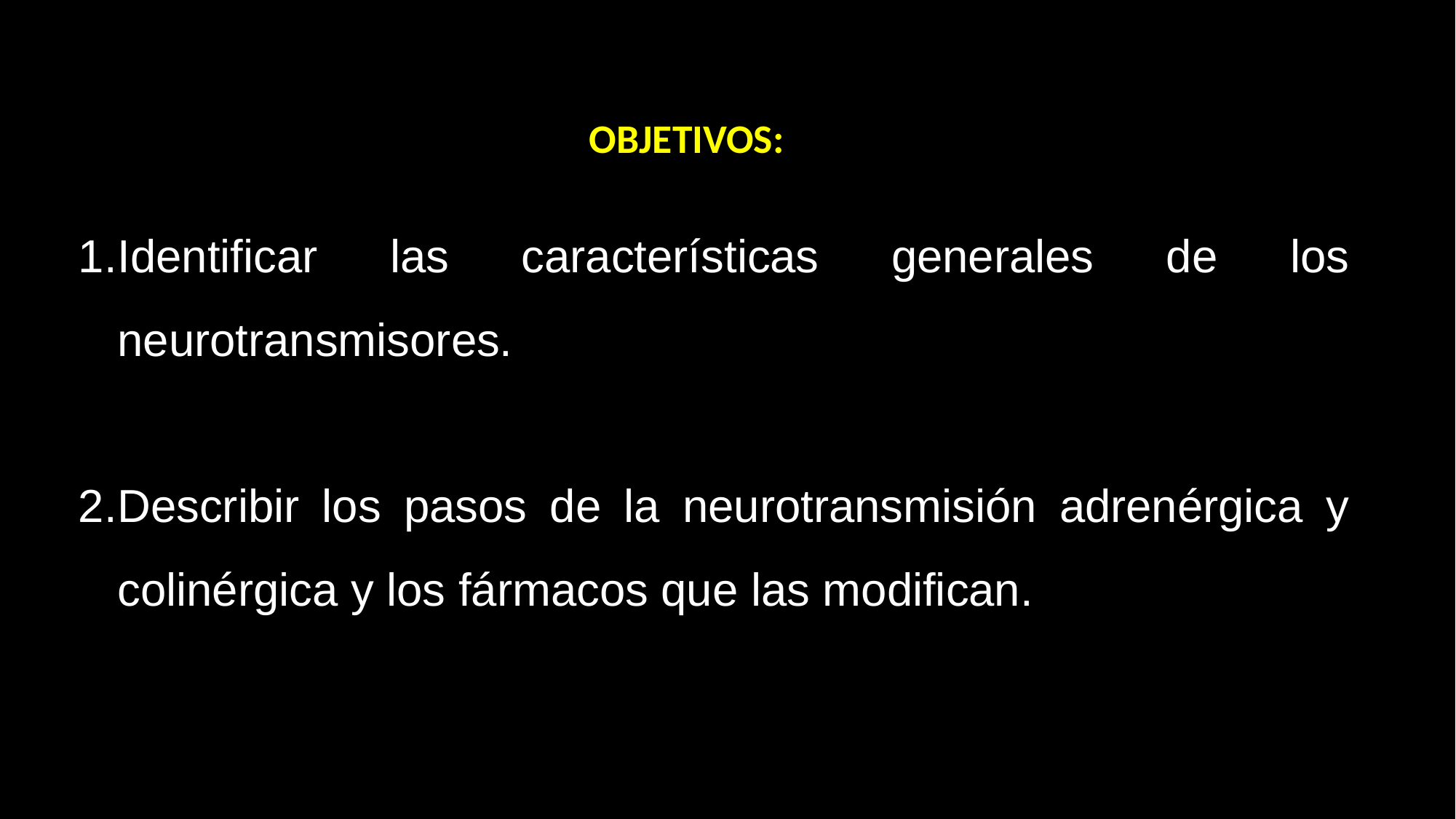

OBJETIVOS:
Identificar las características generales de los neurotransmisores.

Describir los pasos de la neurotransmisión adrenérgica y colinérgica y los fármacos que las modifican.